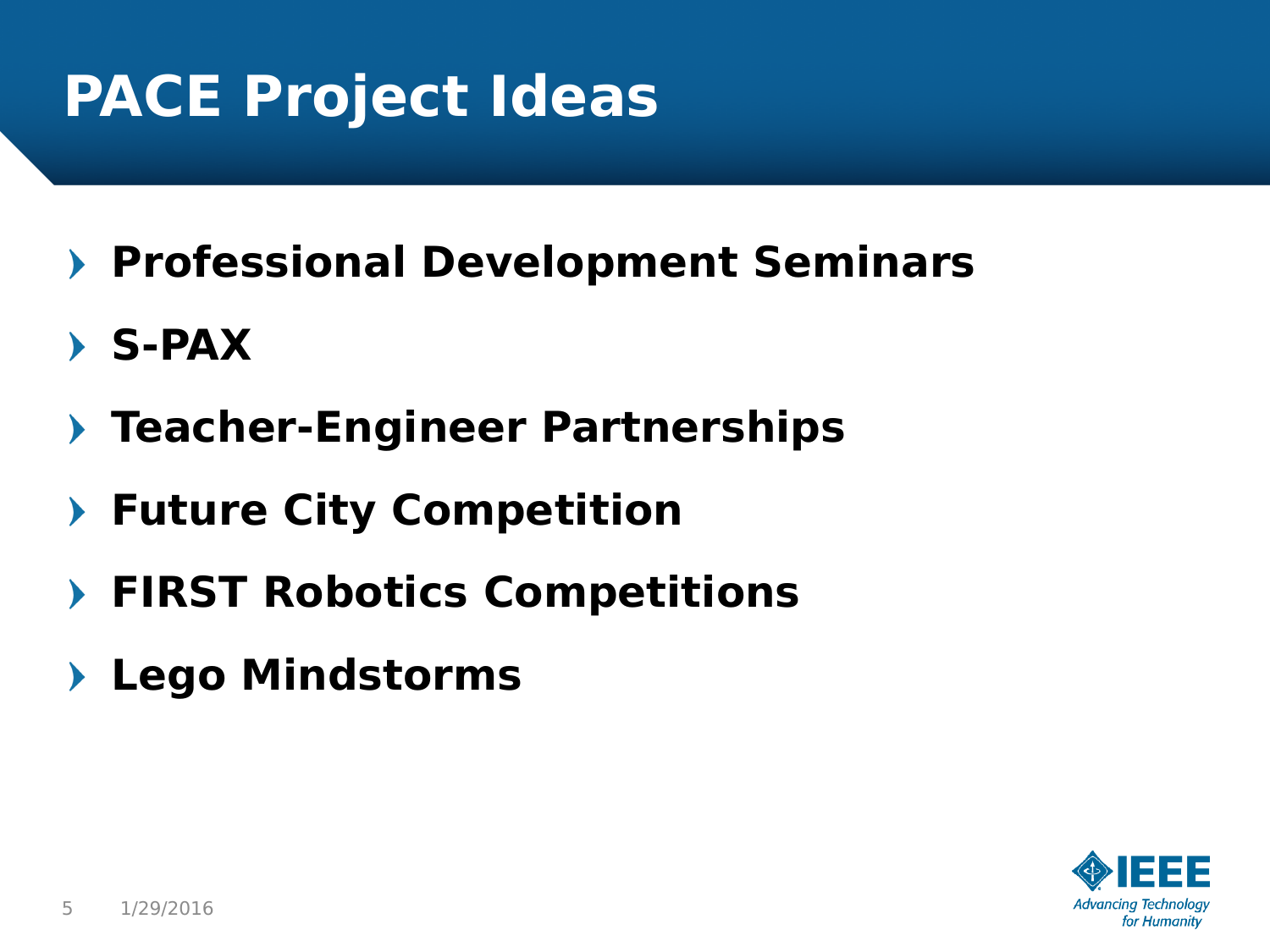

# PACE Project Ideas
Professional Development Seminars
S-PAX
Teacher-Engineer Partnerships
Future City Competition
FIRST Robotics Competitions
Lego Mindstorms

5
1/29/2016